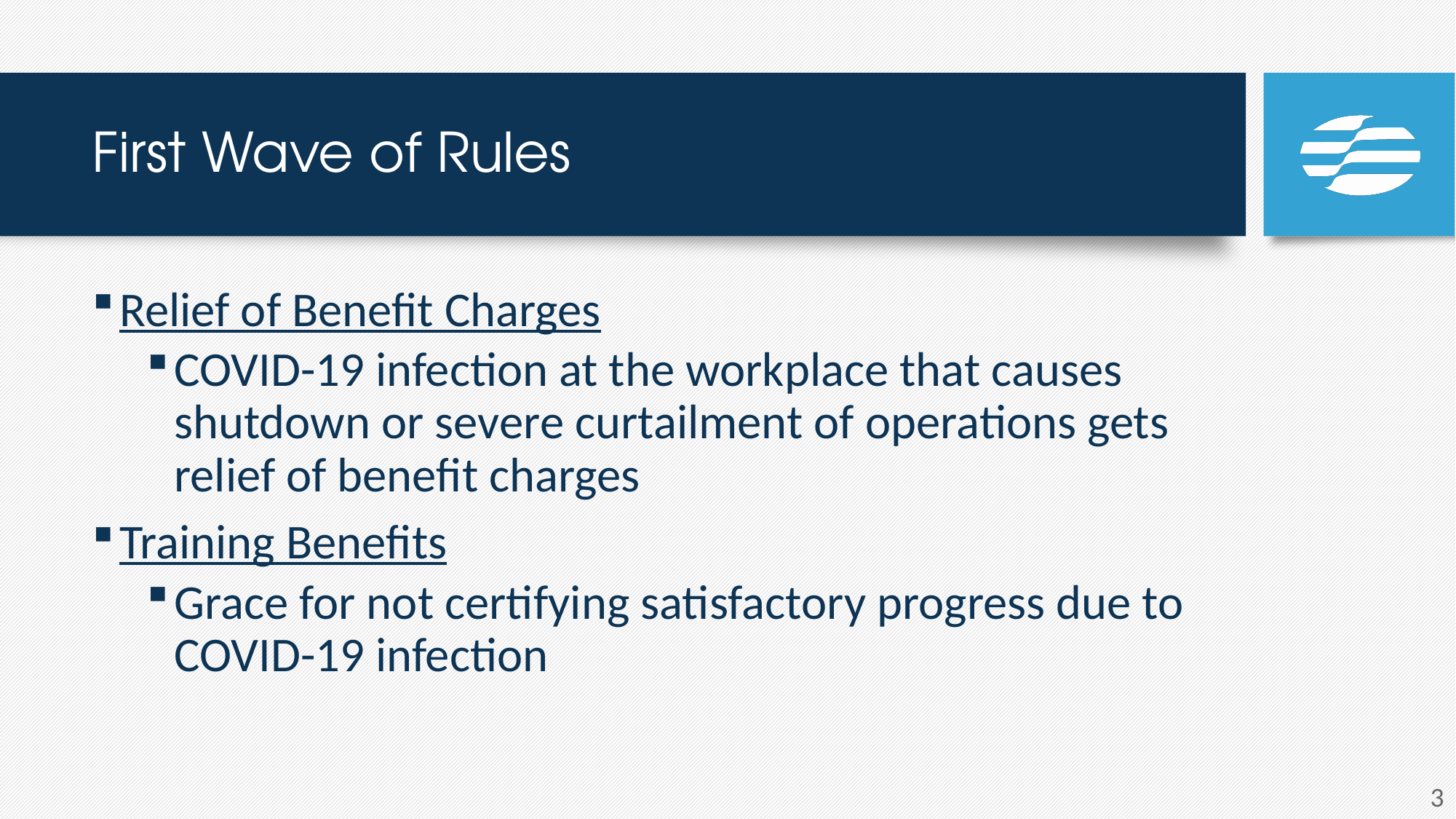

# First Wave of Rules
Relief of Benefit Charges
COVID-19 infection at the workplace that causes shutdown or severe curtailment of operations gets relief of benefit charges
Training Benefits
Grace for not certifying satisfactory progress due to COVID-19 infection

3